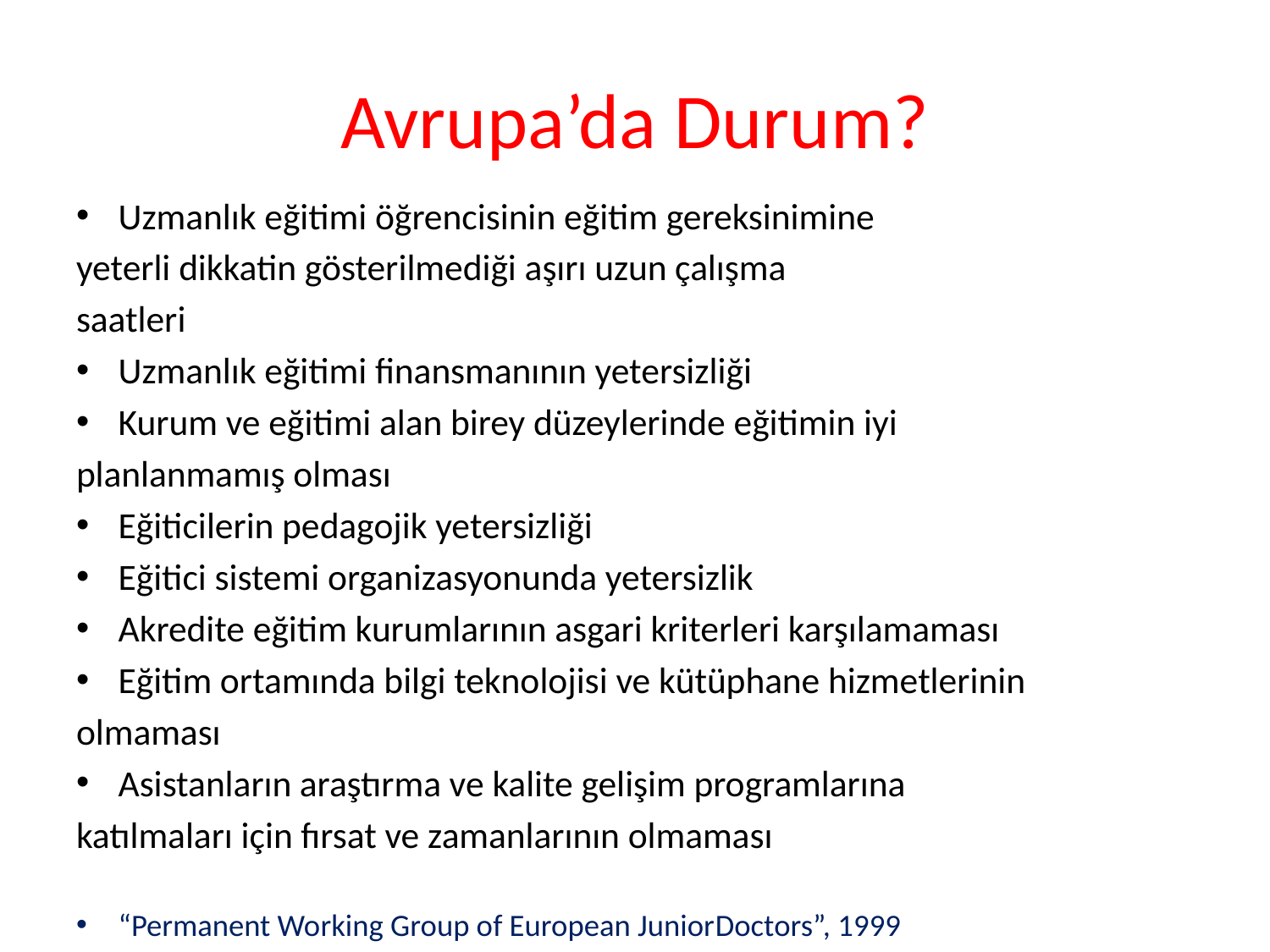

# Avrupa’da Durum?
Uzmanlık eğitimi öğrencisinin eğitim gereksinimine
yeterli dikkatin gösterilmediği aşırı uzun çalışma
saatleri
Uzmanlık eğitimi finansmanının yetersizliği
Kurum ve eğitimi alan birey düzeylerinde eğitimin iyi
planlanmamış olması
Eğiticilerin pedagojik yetersizliği
Eğitici sistemi organizasyonunda yetersizlik
Akredite eğitim kurumlarının asgari kriterleri karşılamaması
Eğitim ortamında bilgi teknolojisi ve kütüphane hizmetlerinin
olmaması
Asistanların araştırma ve kalite gelişim programlarına
katılmaları için fırsat ve zamanlarının olmaması

“Permanent Working Group of European JuniorDoctors”, 1999